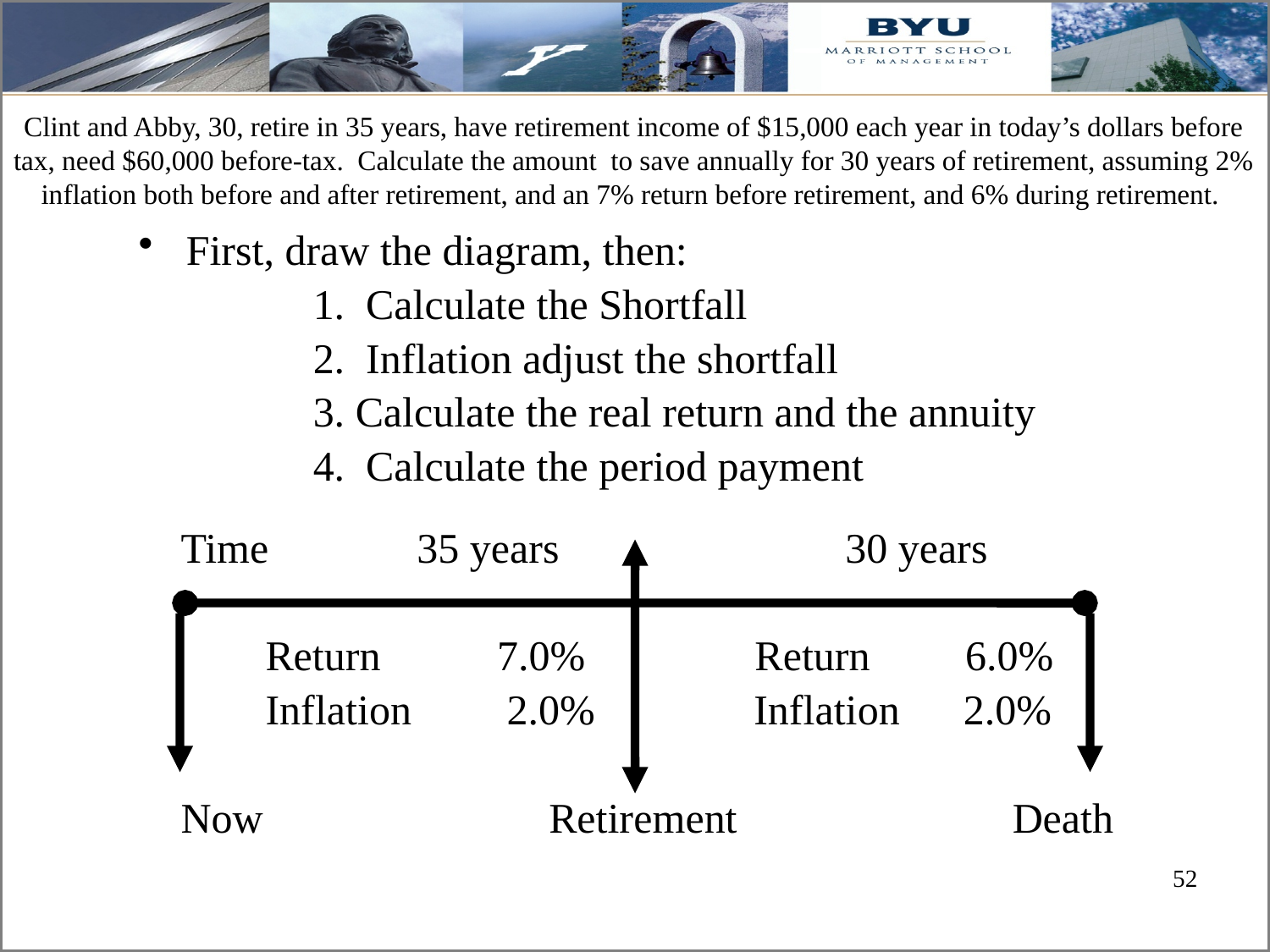

# Clint and Abby, 30, retire in 35 years, have retirement income of $15,000 each year in today’s dollars before tax, need $60,000 before-tax.  Calculate the amount  to save annually for 30 years of retirement, assuming 2% inflation both before and after retirement, and an 7% return before retirement, and 6% during retirement.
First, draw the diagram, then:
		1.  Calculate the Shortfall
		2.  Inflation adjust the shortfall
    		3. Calculate the real return and the annuity
          	4.  Calculate the period payment

    Time              35 years                           30 years

            Return           7.0%                Return         6.0%
            Inflation         2.0%               Inflation      2.0%

    Now                           Retirement                          Death